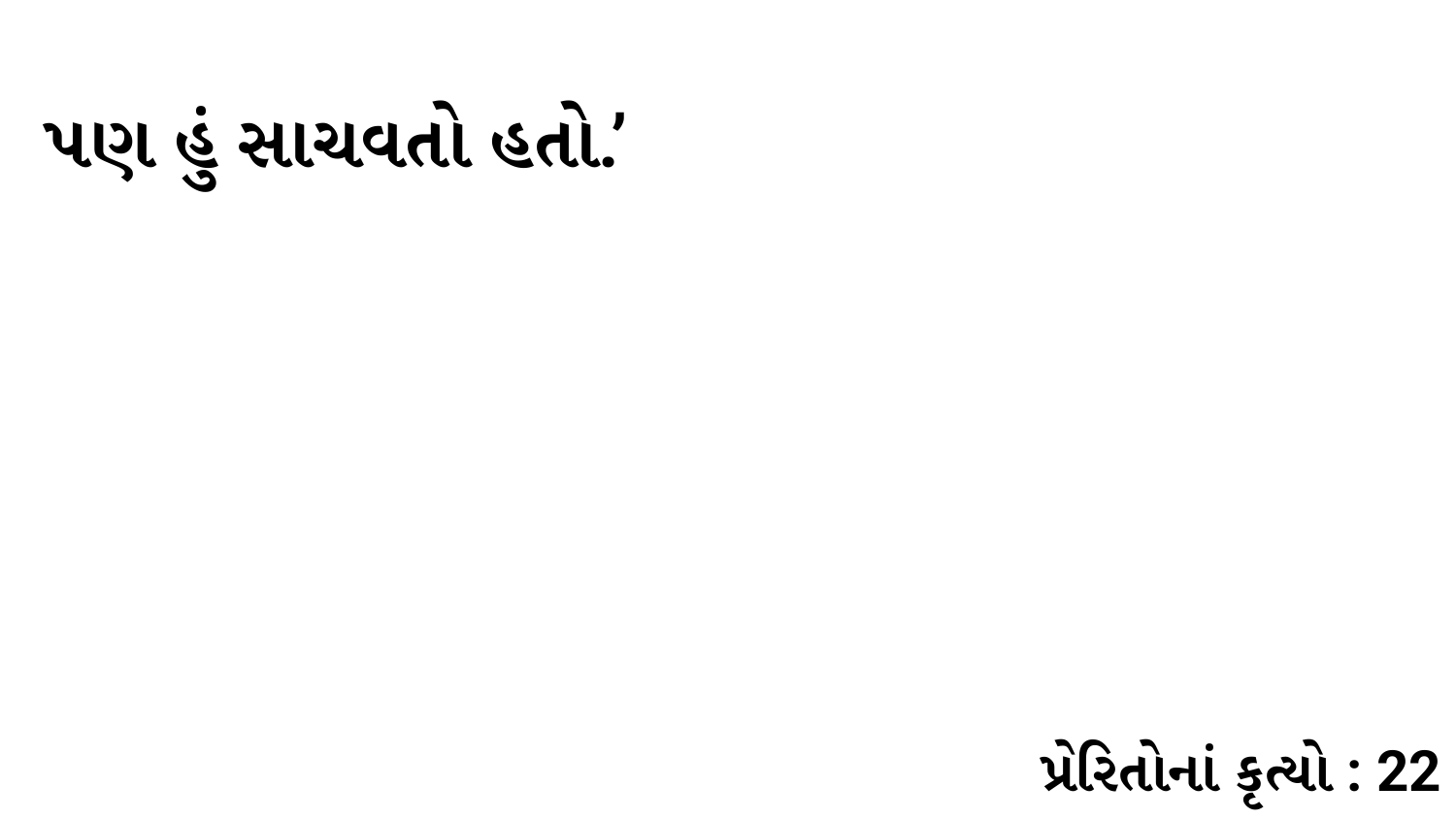

પણ હું સાચવતો હતો.’
પ્રેરિતોનાં કૃત્યો : 22